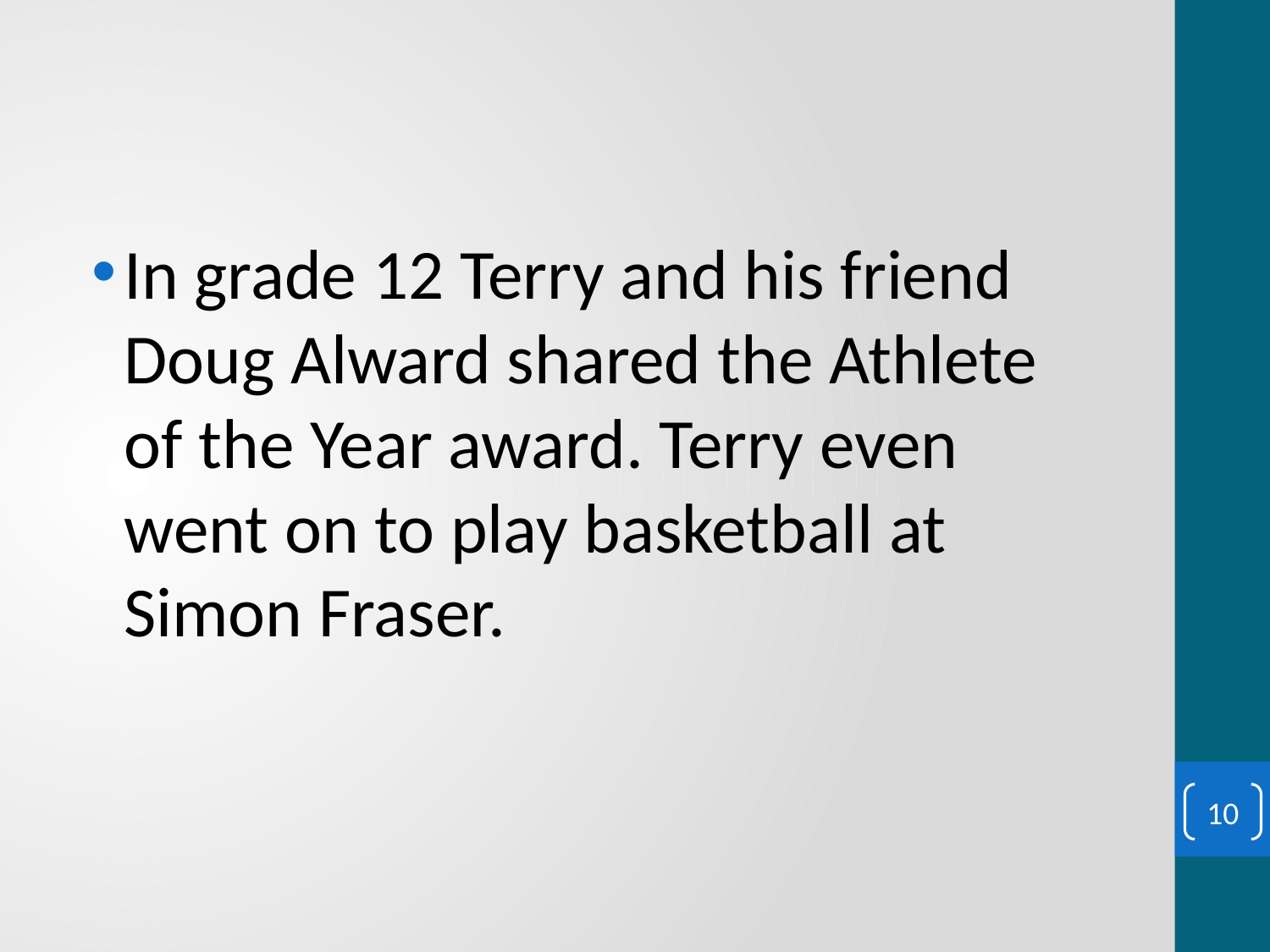

#
In grade 12 Terry and his friend Doug Alward shared the Athlete of the Year award. Terry even went on to play basketball at Simon Fraser.
10